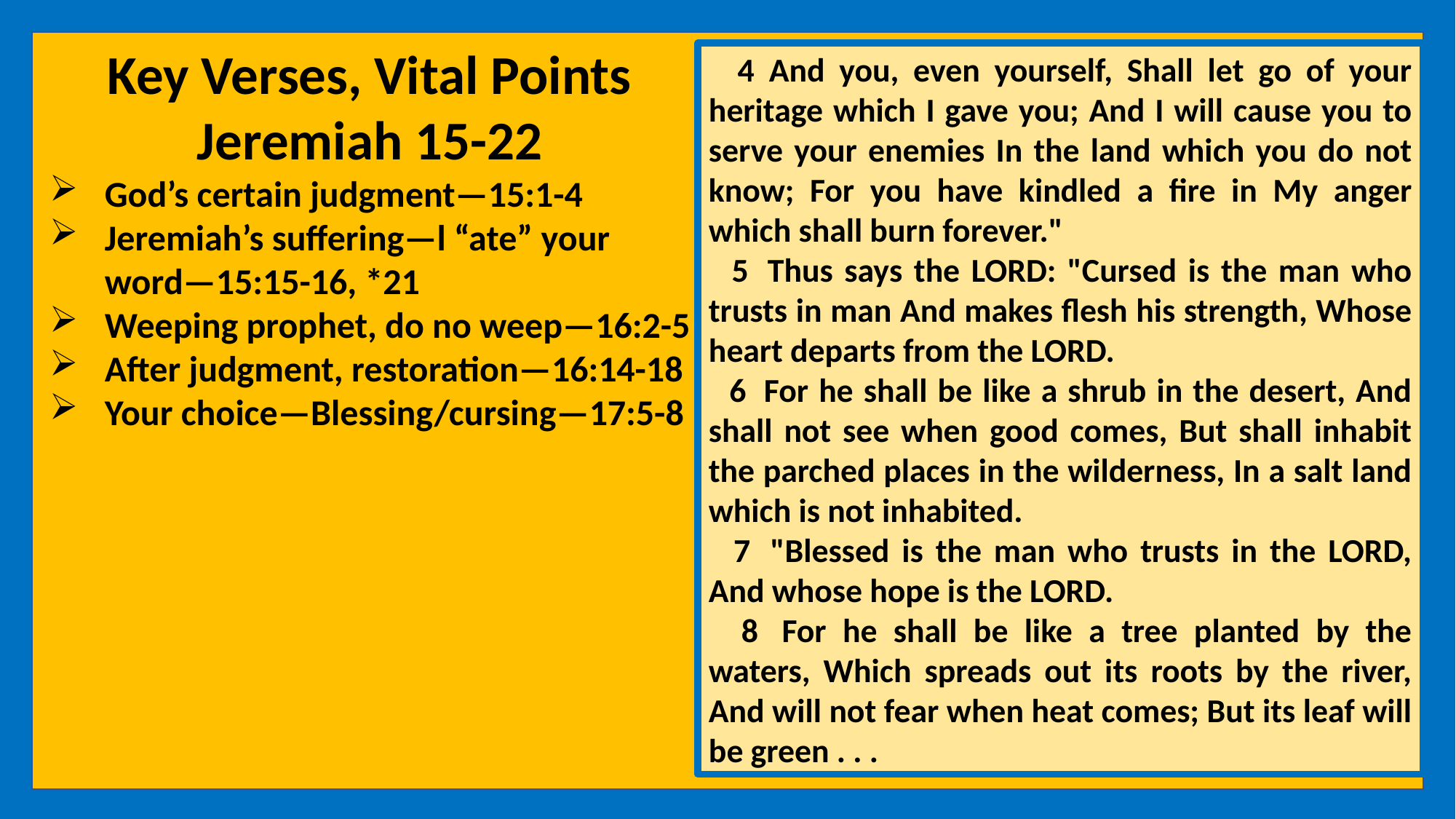

Key Verses, Vital Points
Jeremiah 15-22
God’s certain judgment—15:1-4
Jeremiah’s suffering—l “ate” your word—15:15-16, *21
Weeping prophet, do no weep—16:2-5
After judgment, restoration—16:14-18
Your choice—Blessing/cursing—17:5-8
  4 And you, even yourself, Shall let go of your heritage which I gave you; And I will cause you to serve your enemies In the land which you do not know; For you have kindled a fire in My anger which shall burn forever."
  5  Thus says the LORD: "Cursed is the man who trusts in man And makes flesh his strength, Whose heart departs from the LORD.
  6  For he shall be like a shrub in the desert, And shall not see when good comes, But shall inhabit the parched places in the wilderness, In a salt land which is not inhabited.
  7  "Blessed is the man who trusts in the LORD, And whose hope is the LORD.
  8  For he shall be like a tree planted by the waters, Which spreads out its roots by the river, And will not fear when heat comes; But its leaf will be green . . .